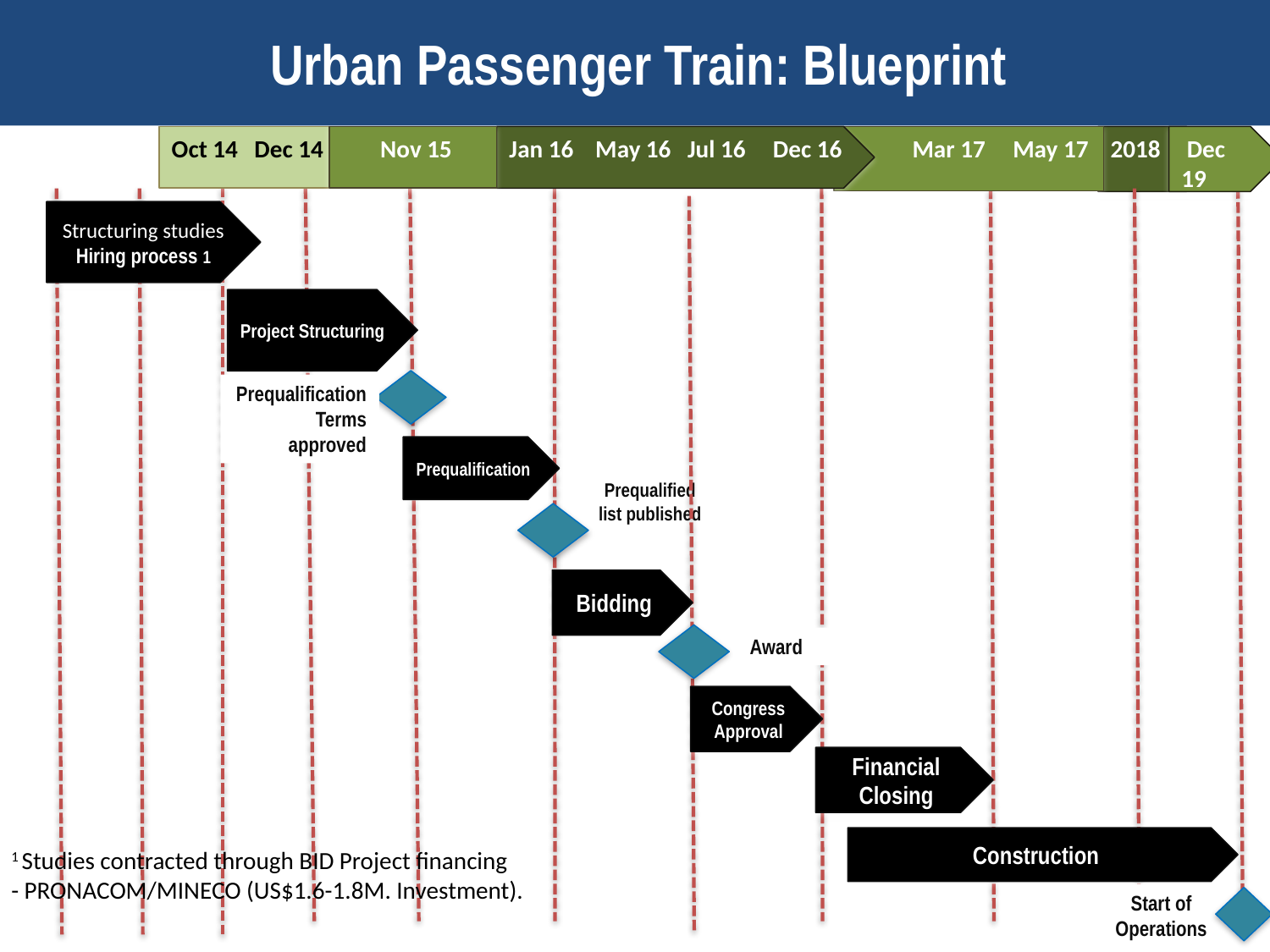

# Urban Passenger Train: Blueprint
Oct 14   Dec 14
       Nov 15
Jan 16    May 16   Jul 16     Dec 16
            Mar 17     May 17
2018
 Dec 19
Structuring studies
Hiring process 1
Project Structuring

Prequalification Terms approved
Prequalification
Prequalified list published

Bidding

Award
Congress Approval
Financial Closing
Construction
1 Studies contracted through BID Project financing
- PRONACOM/MINECO (US$1.6-1.8M. Investment).
Start of Operations